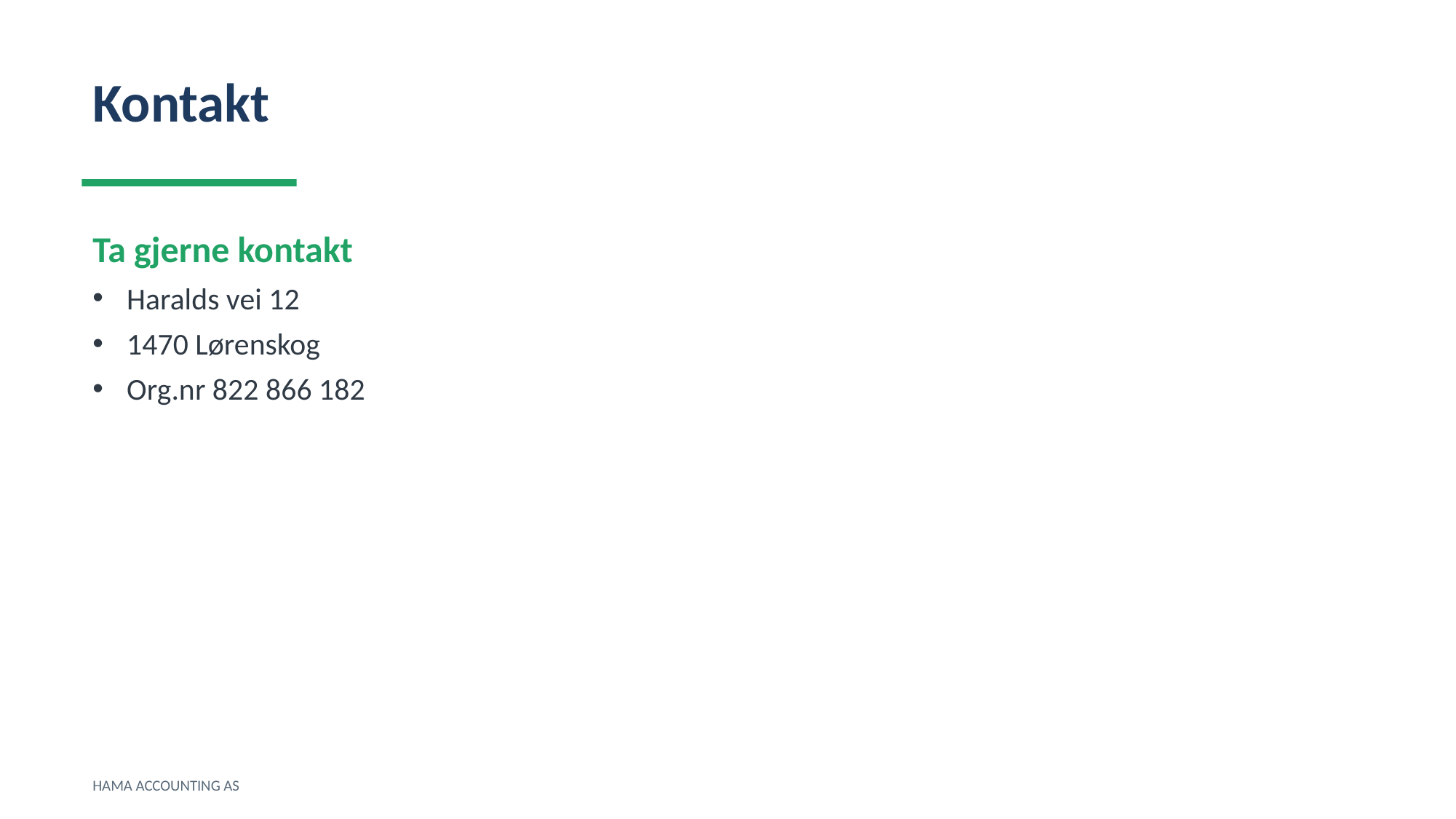

Kontakt

Ta gjerne kontakt
Haralds vei 12
1470 Lørenskog
Org.nr 822 866 182
HAMA ACCOUNTING AS